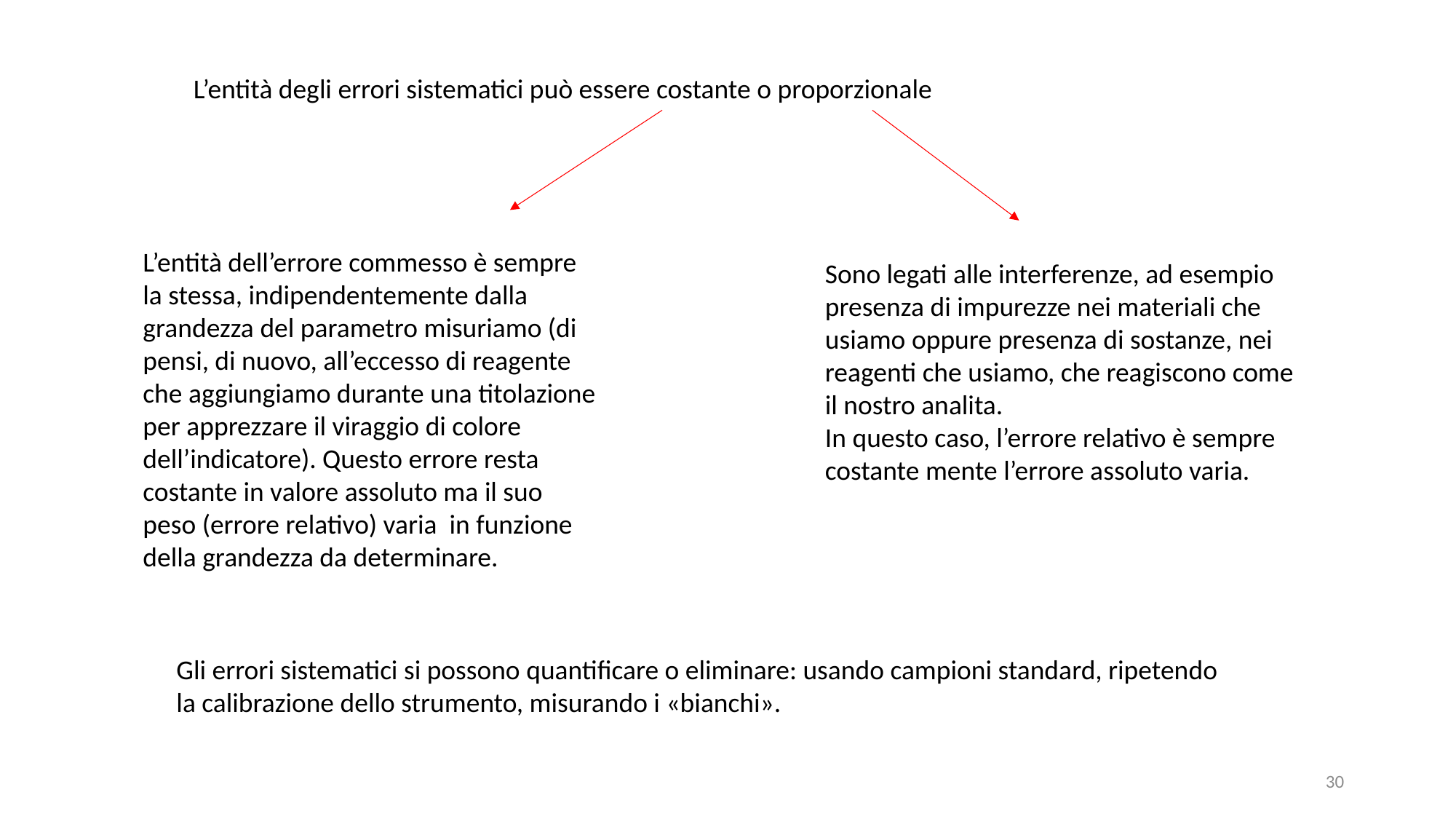

L’entità degli errori sistematici può essere costante o proporzionale
L’entità dell’errore commesso è sempre la stessa, indipendentemente dalla grandezza del parametro misuriamo (di pensi, di nuovo, all’eccesso di reagente che aggiungiamo durante una titolazione per apprezzare il viraggio di colore dell’indicatore). Questo errore resta costante in valore assoluto ma il suo peso (errore relativo) varia  in funzione della grandezza da determinare.
Sono legati alle interferenze, ad esempio presenza di impurezze nei materiali che usiamo oppure presenza di sostanze, nei reagenti che usiamo, che reagiscono come il nostro analita.
In questo caso, l’errore relativo è sempre costante mente l’errore assoluto varia.
Gli errori sistematici si possono quantificare o eliminare: usando campioni standard, ripetendo la calibrazione dello strumento, misurando i «bianchi».
30